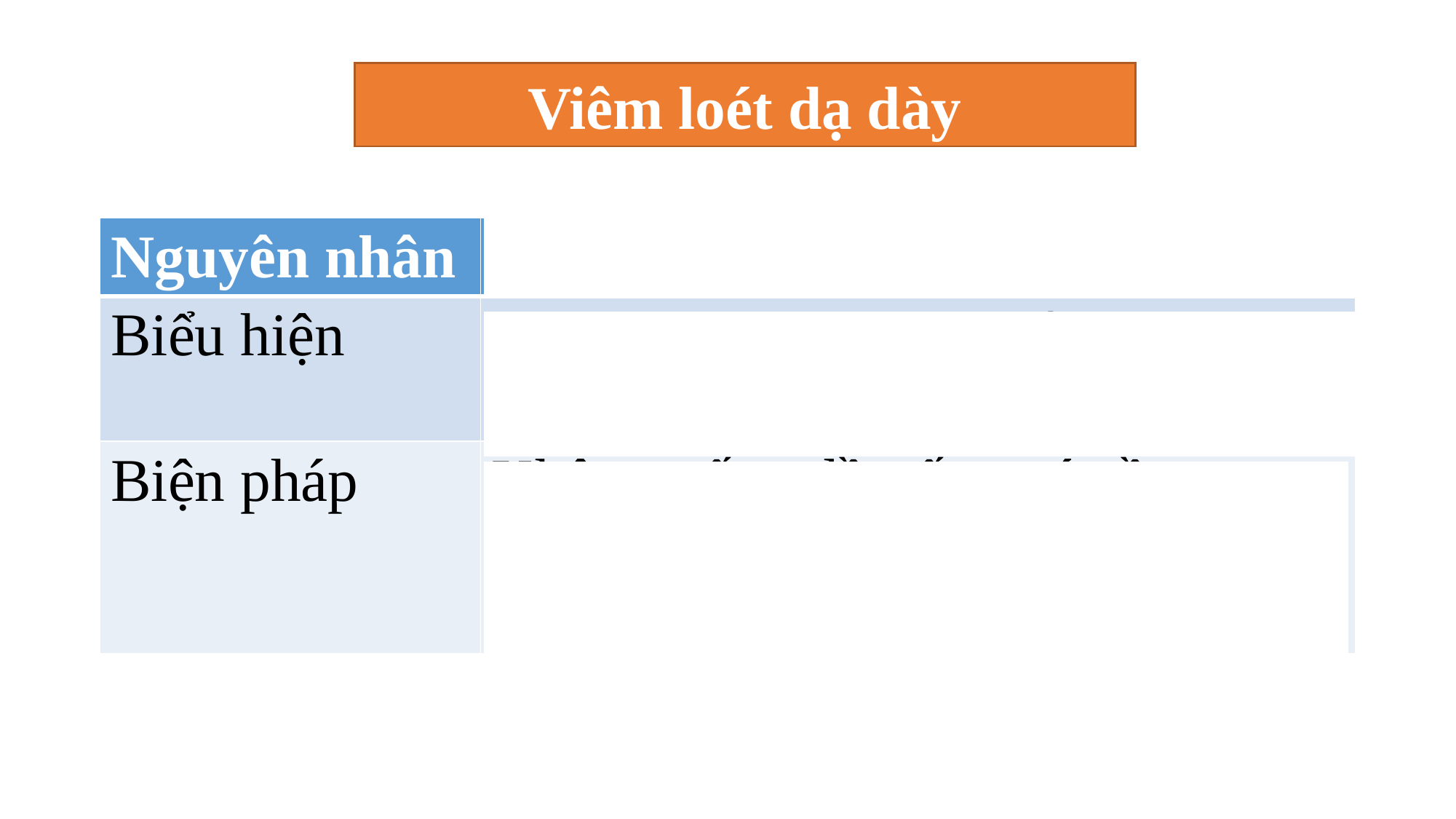

Viêm loét dạ dày
| Nguyên nhân | Do vi khuẩn Helicobacter pylori |
| --- | --- |
| Biểu hiện | Đau bụng, khó tiêu, buồn nôn, ợ hơi, ợ chua, rối loạn tiêu hóa….. |
| Biện pháp | Không uống đồ uống có cồn, không ăn đồ cay nóng, ăn uống sinh hoạt và nghỉ ngơi hợp lý. |